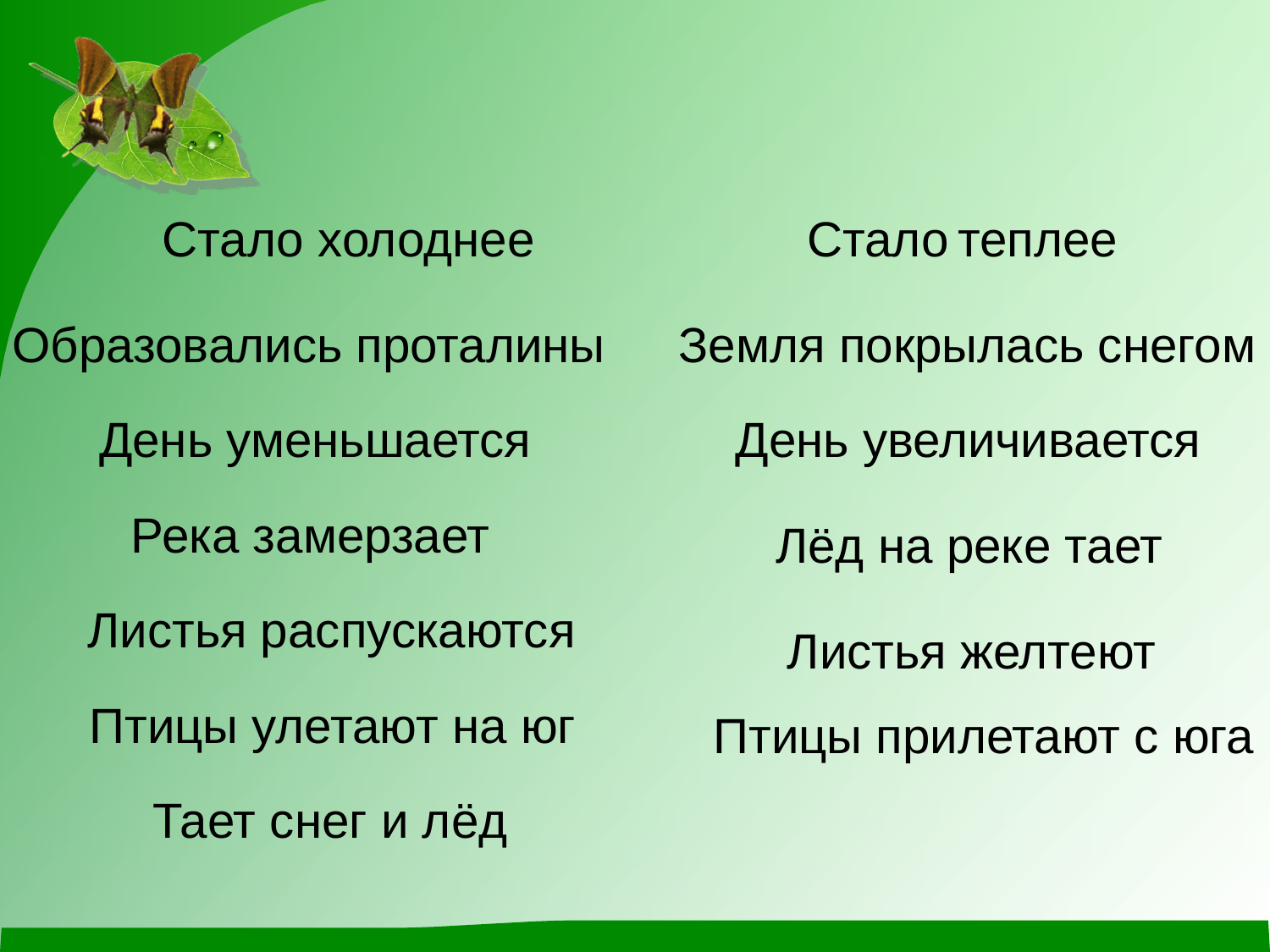

Стало холоднее
Стало теплее
Образовались проталины
Земля покрылась снегом
День уменьшается
День увеличивается
Река замерзает
Лёд на реке тает
Листья распускаются
Листья желтеют
Птицы улетают на юг
Птицы прилетают с юга
Тает снег и лёд